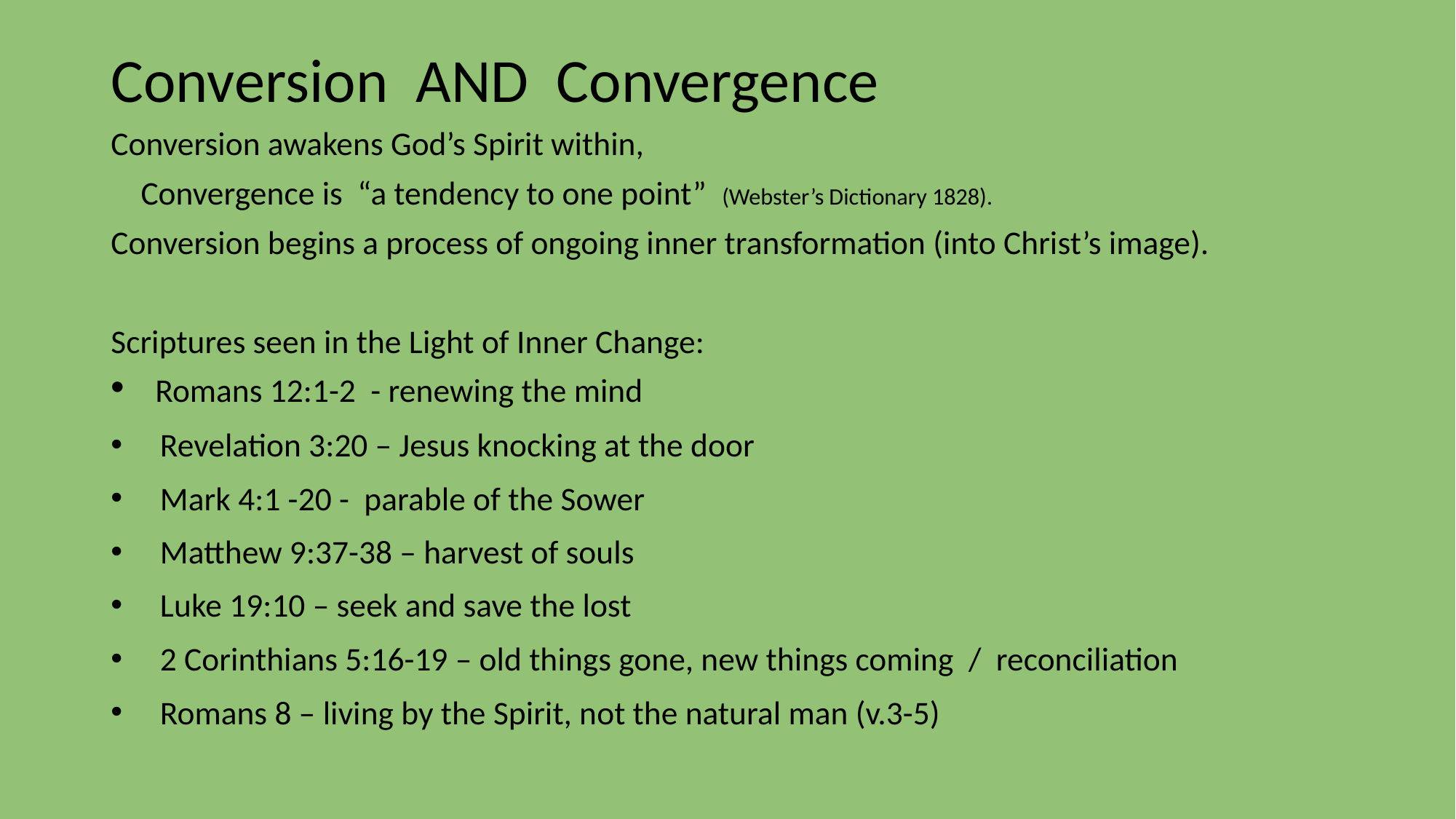

# Conversion  AND  Convergence
Conversion awakens God’s Spirit within,
    Convergence is  “a tendency to one point”  (Webster’s Dictionary 1828).
Conversion begins a process of ongoing inner transformation (into Christ’s image).

Scriptures seen in the Light of Inner Change:
  Romans 12:1-2  - renewing the mind
   Revelation 3:20 – Jesus knocking at the door
   Mark 4:1 -20 -  parable of the Sower
   Matthew 9:37-38 – harvest of souls
   Luke 19:10 – seek and save the lost
   2 Corinthians 5:16-19 – old things gone, new things coming  /  reconciliation
   Romans 8 – living by the Spirit, not the natural man (v.3-5)